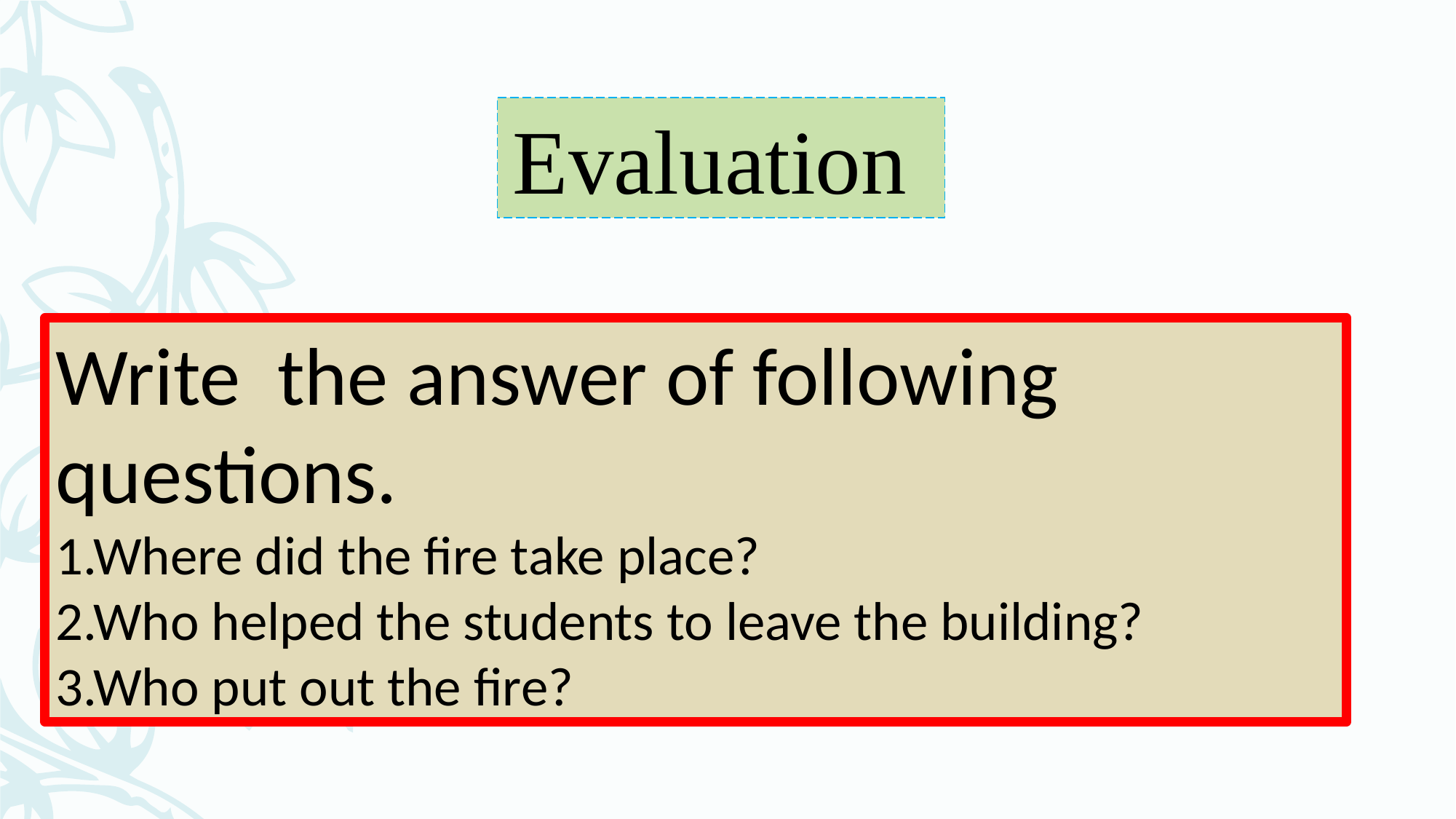

Evaluation
Write  the answer of following questions.
1.Where did the fire take place?
2.Who helped the students to leave the building?       3.Who put out the fire?